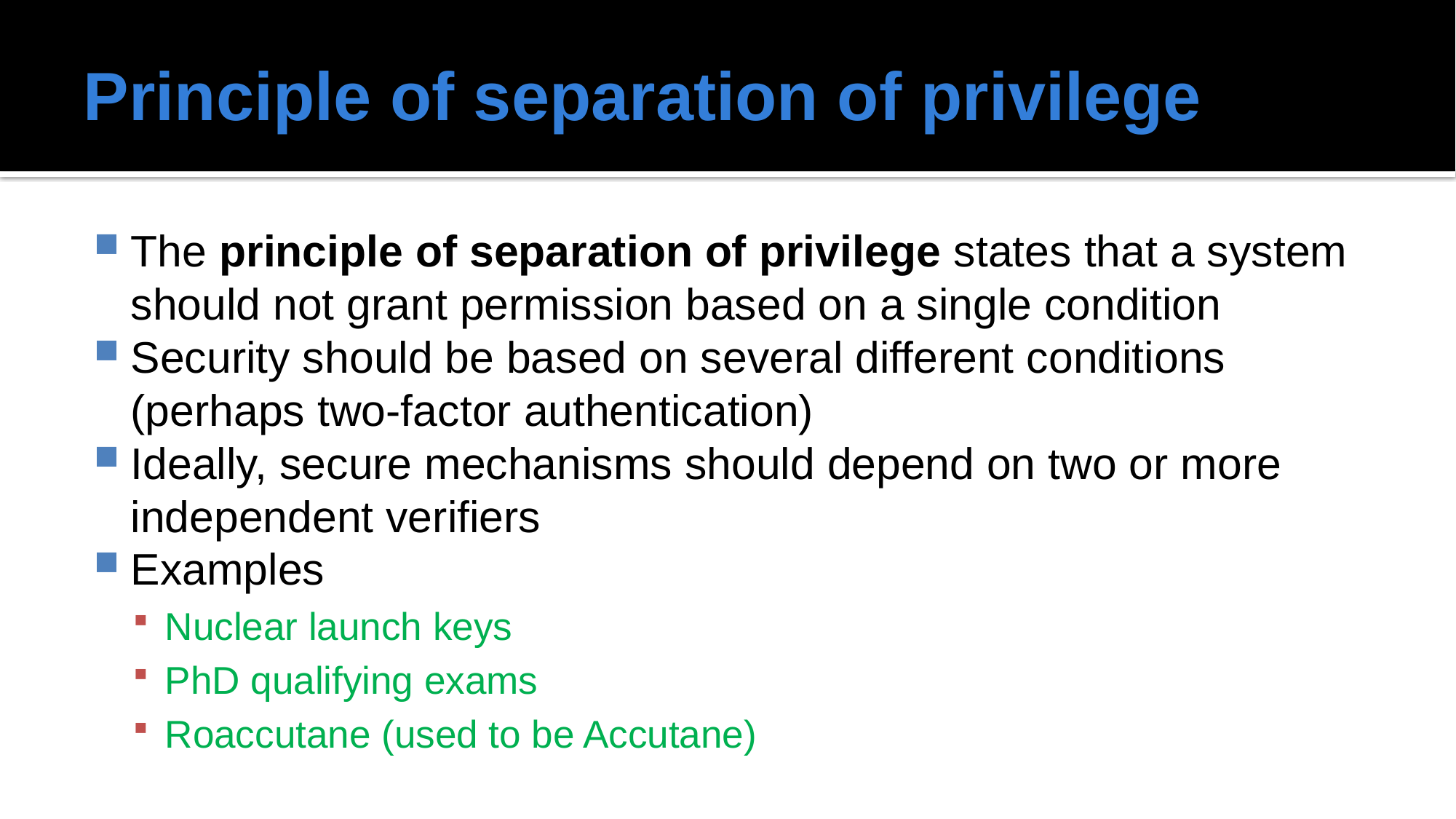

# Principle of separation of privilege
The principle of separation of privilege states that a system should not grant permission based on a single condition
Security should be based on several different conditions (perhaps two-factor authentication)
Ideally, secure mechanisms should depend on two or more independent verifiers
Examples
Nuclear launch keys
PhD qualifying exams
Roaccutane (used to be Accutane)